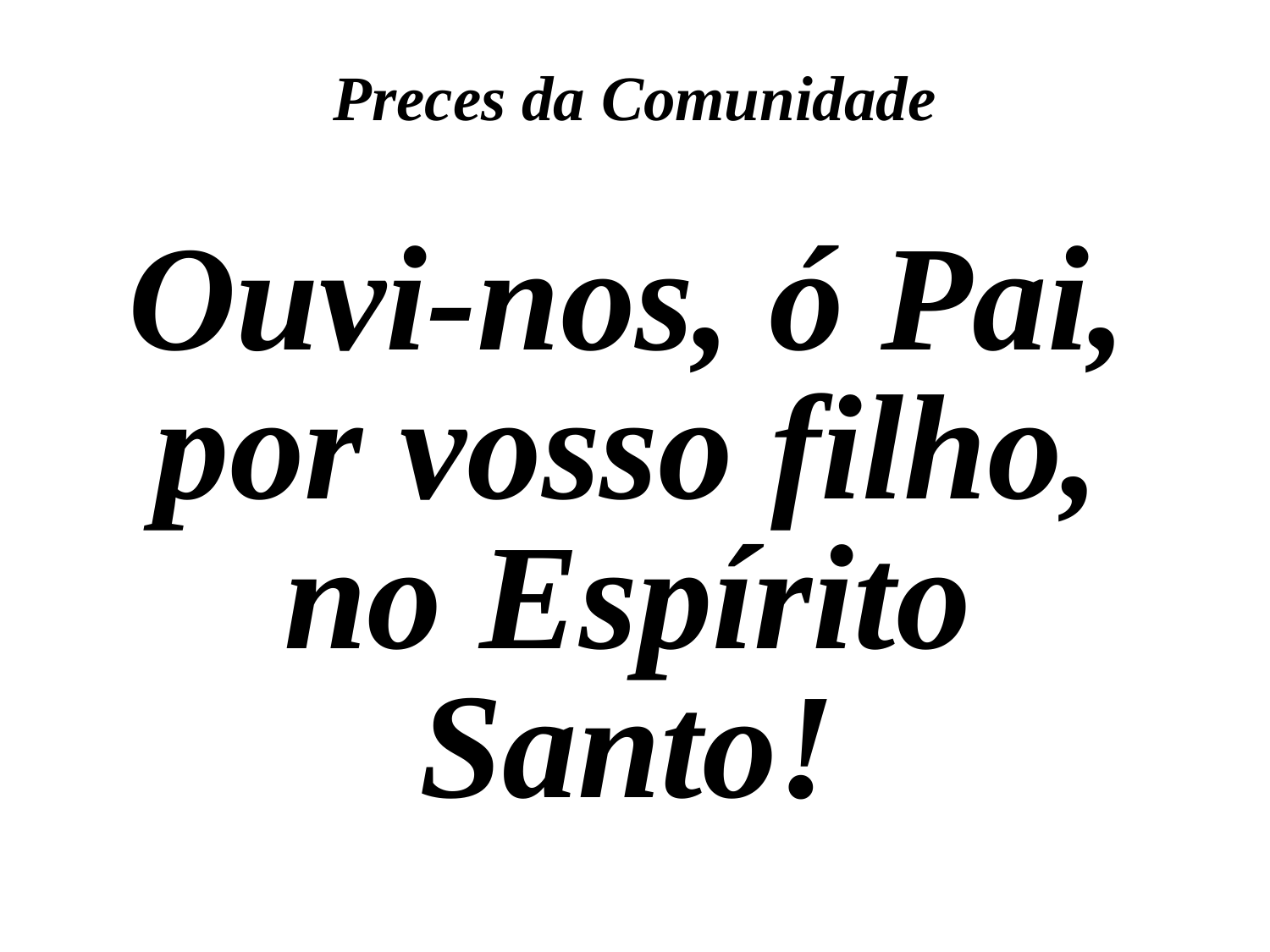

Preces da Comunidade
Ouvi-nos, ó Pai, por vosso filho, no Espírito Santo!